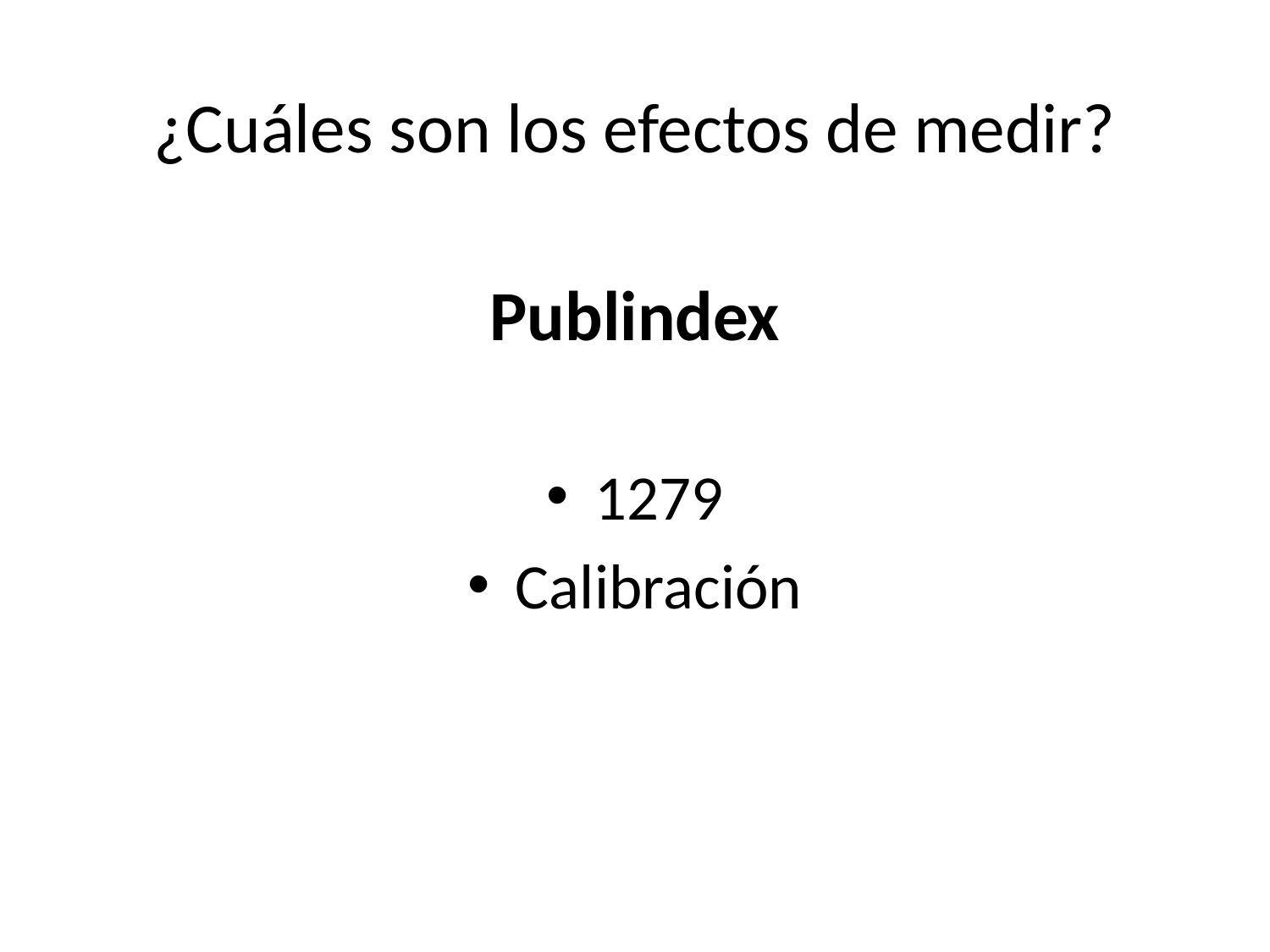

¿Cuáles son los efectos de medir?

Publindex

1279
Calibración